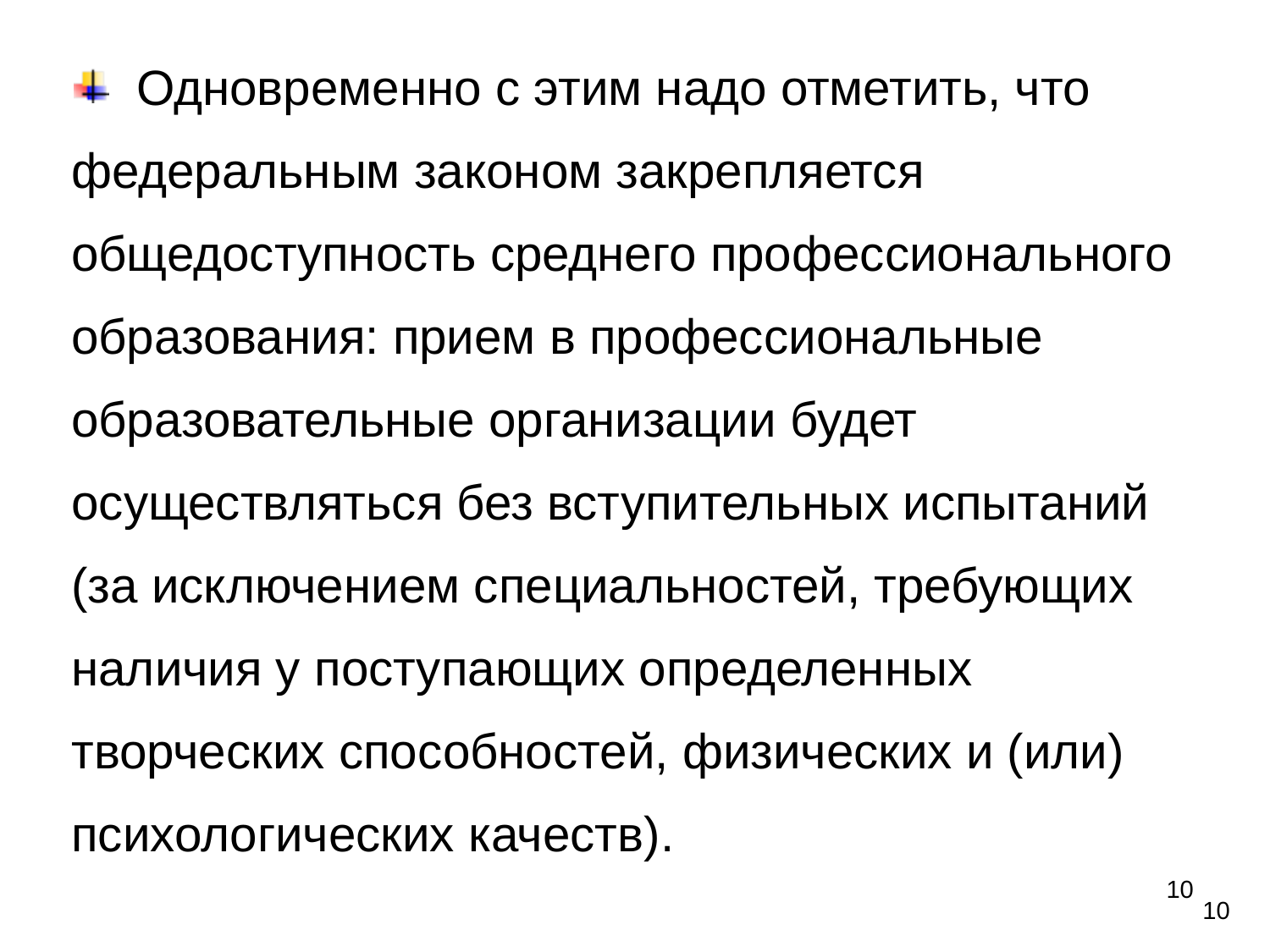

Одновременно с этим надо отметить, что  федеральным законом закрепляется общедоступность среднего профессионального образования: прием в профессиональные образовательные организации будет осуществляться без вступительных испытаний (за исключением специальностей, требующих наличия у поступающих определенных творческих способностей, физических и (или) психологических качеств).
10
10